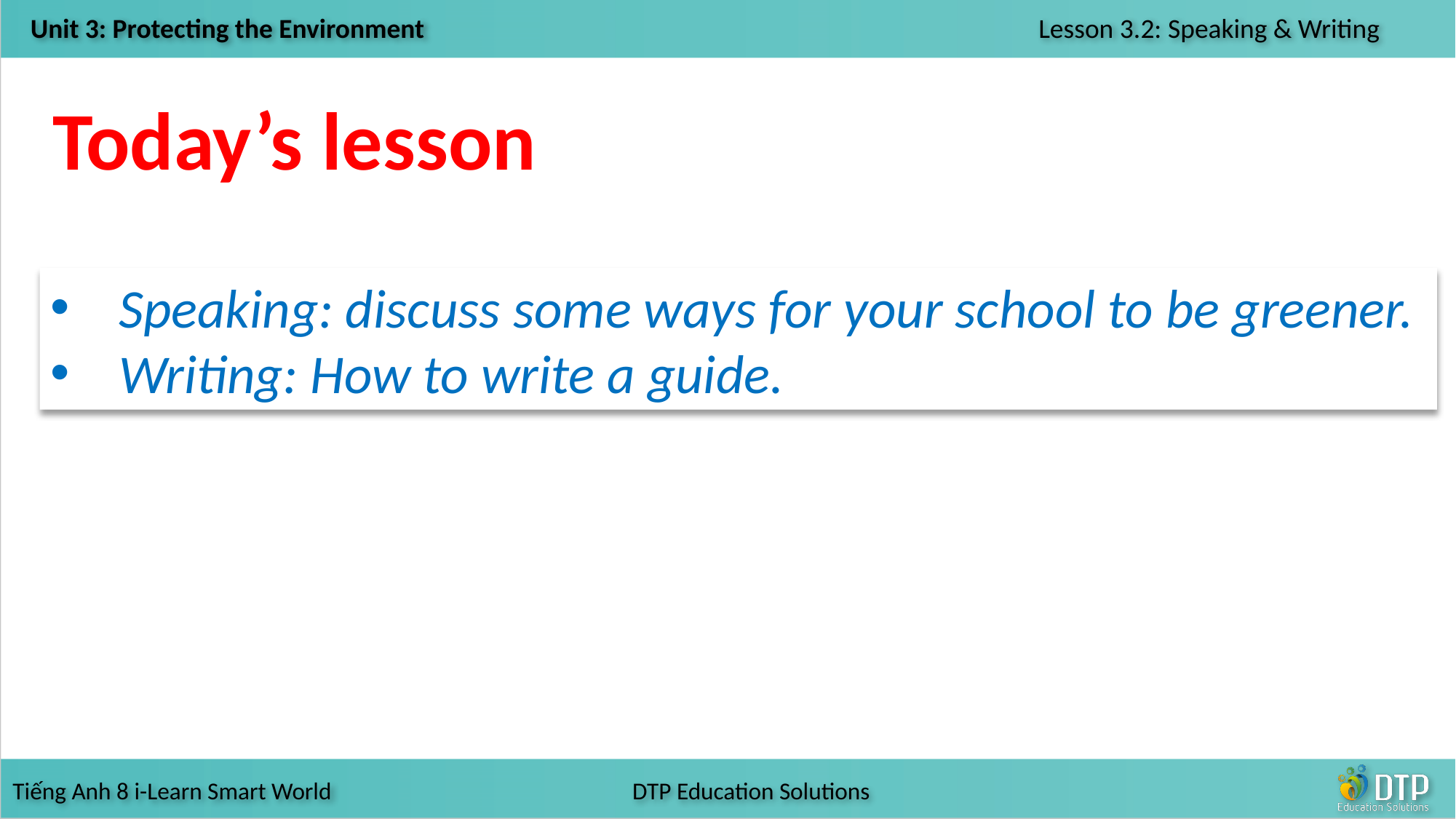

Today’s lesson
Speaking: discuss some ways for your school to be greener.
Writing: How to write a guide.